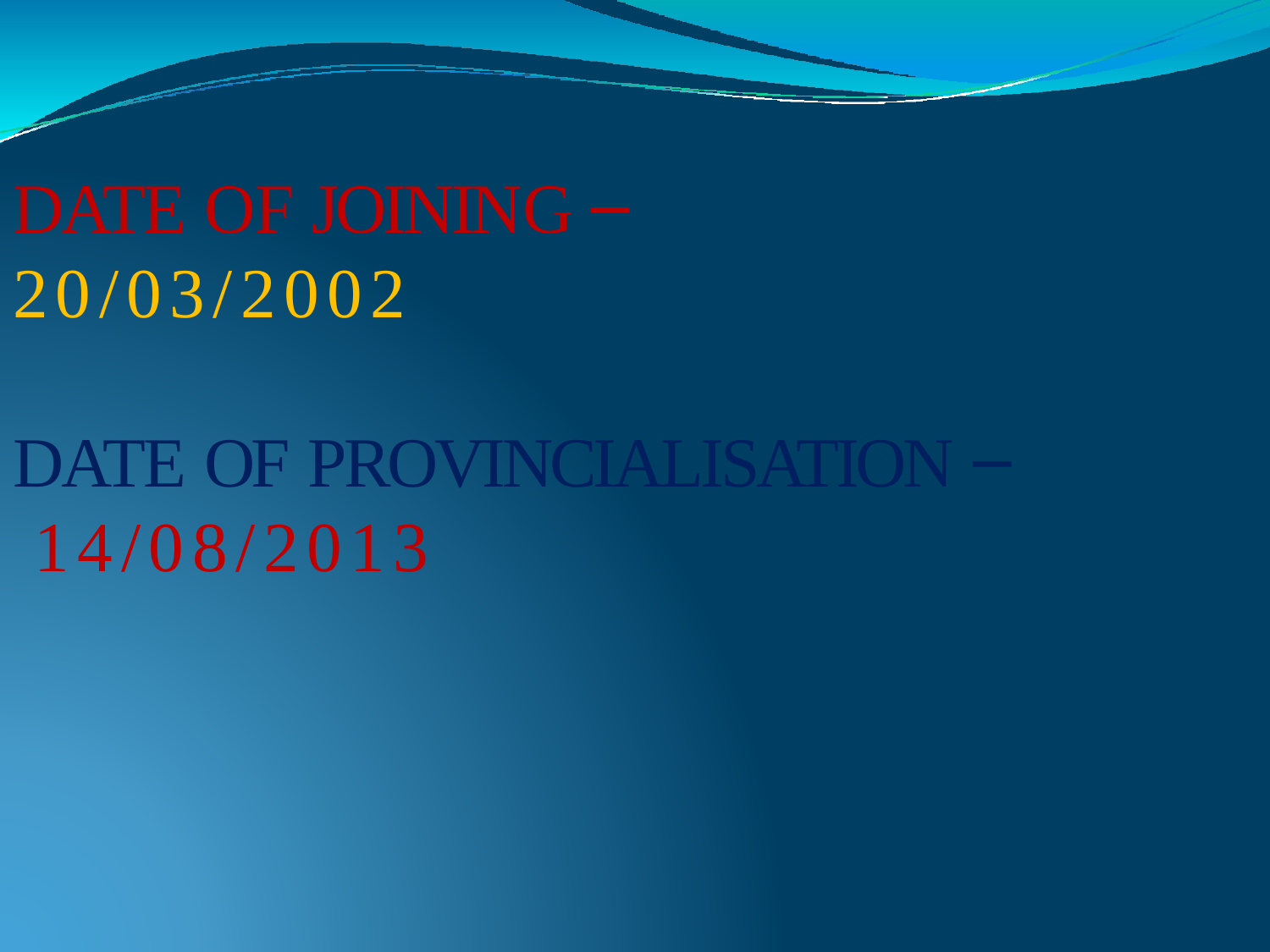

DATE OF JOINING – 20/03/2002
DATE OF PROVINCIALISATION –  14/08/2013